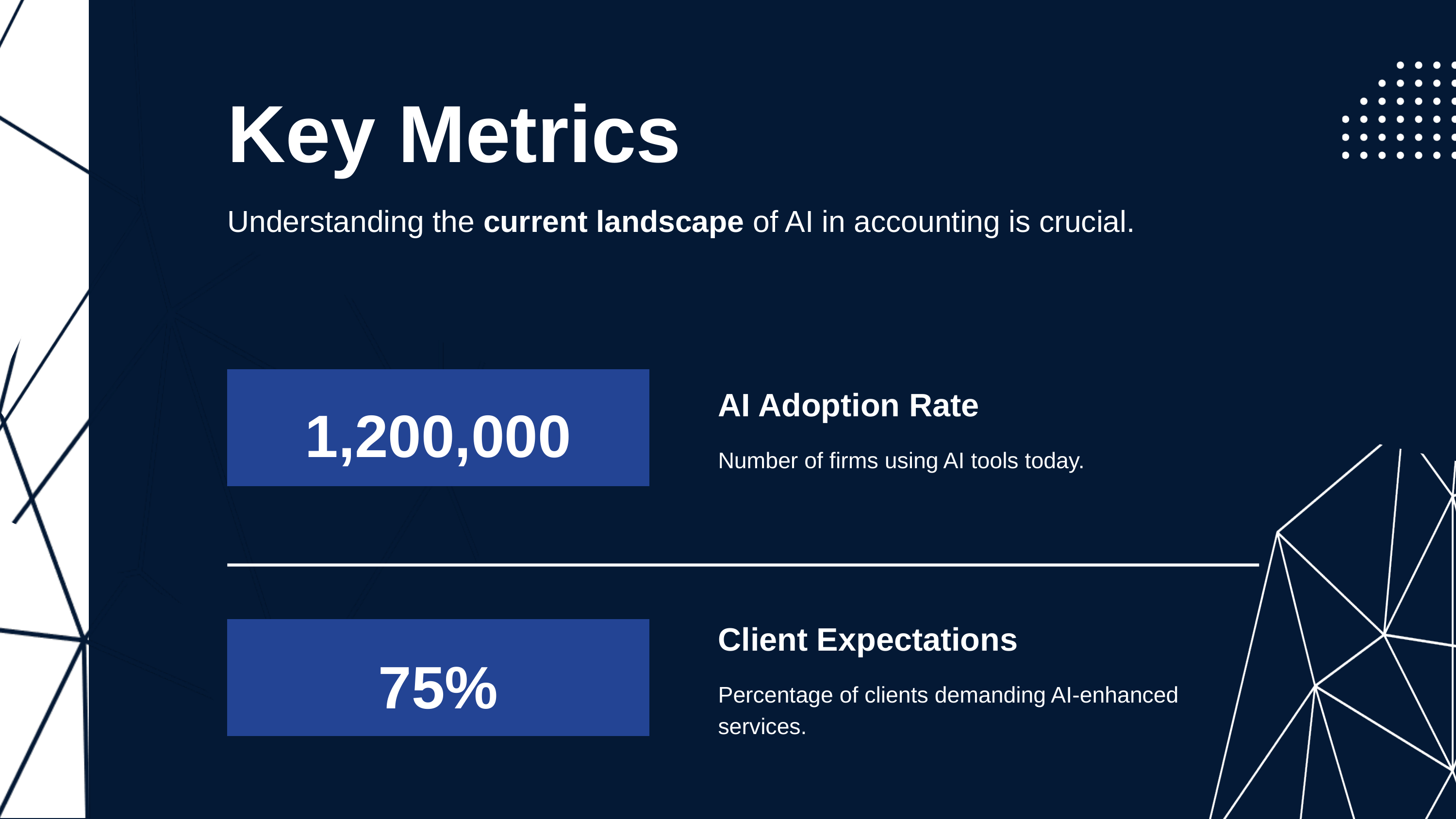

Key Metrics
Understanding the current landscape of AI in accounting is crucial.

1,200,000
AI Adoption Rate
Number of firms using AI tools today.

Client Expectations
Percentage of clients demanding AI-enhanced services.

75%